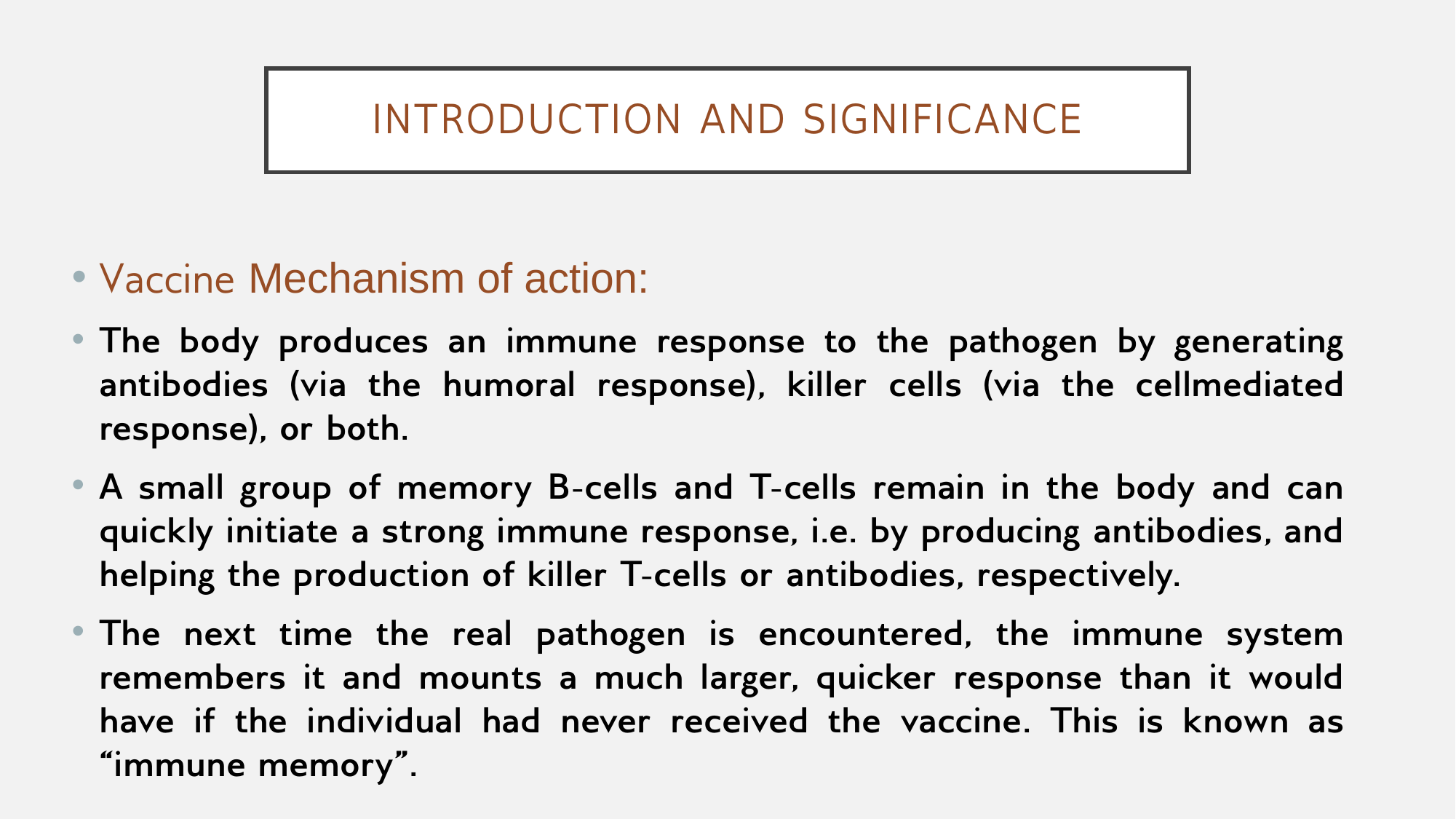

# introduction and significance
Vaccine Mechanism of action:
The body produces an immune response to the pathogen by generating antibodies (via the humoral response), killer cells (via the cellmediated response), or both.
A small group of memory B-cells and T-cells remain in the body and can quickly initiate a strong immune response, i.e. by producing antibodies, and helping the production of killer T-cells or antibodies, respectively.
The next time the real pathogen is encountered, the immune system remembers it and mounts a much larger, quicker response than it would have if the individual had never received the vaccine. This is known as “immune memory”.